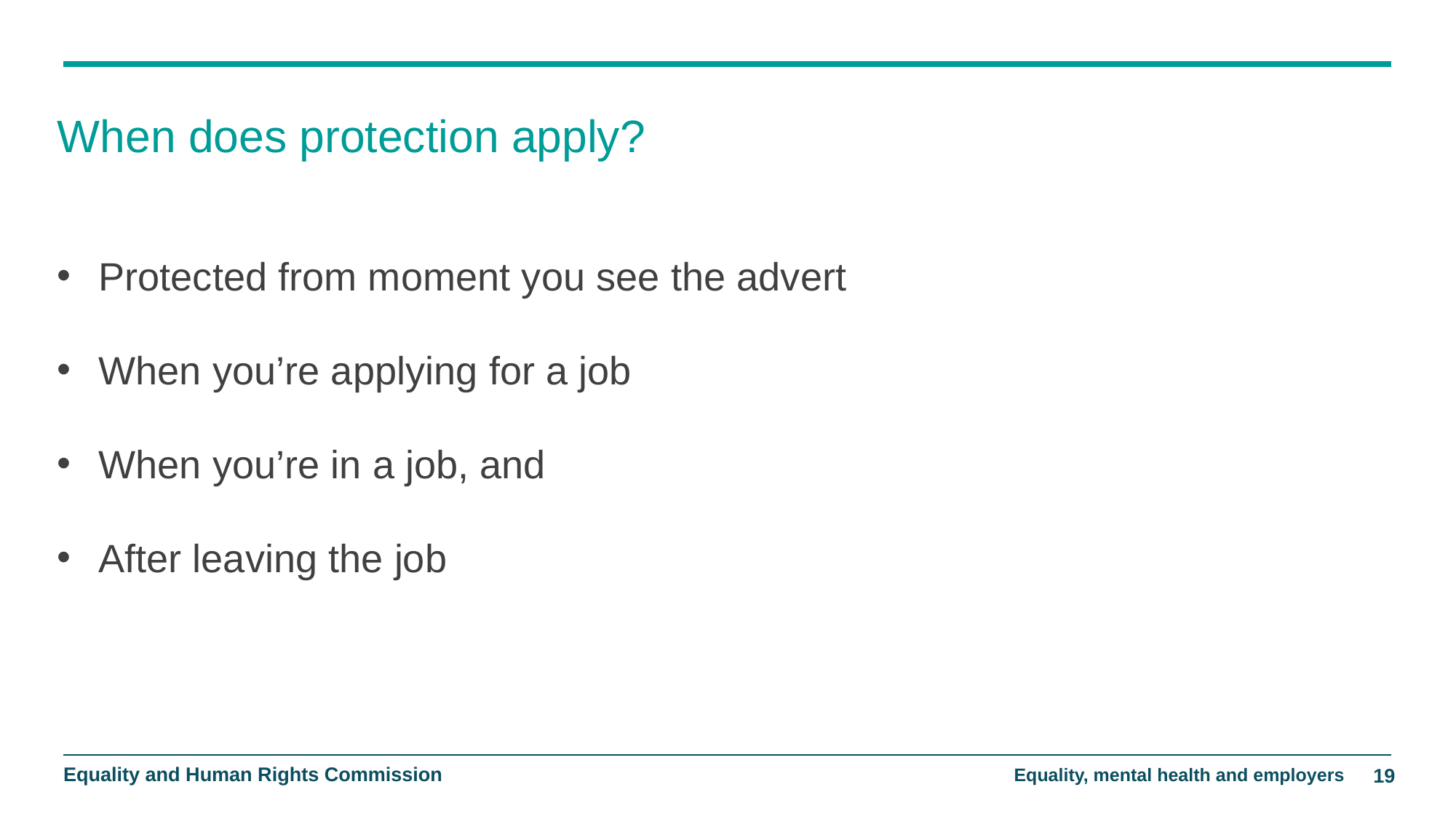

# When does protection apply?
Protected from moment you see the advert

When you’re applying for a job

When you’re in a job, and

After leaving the job
Equality, mental health and employers
19